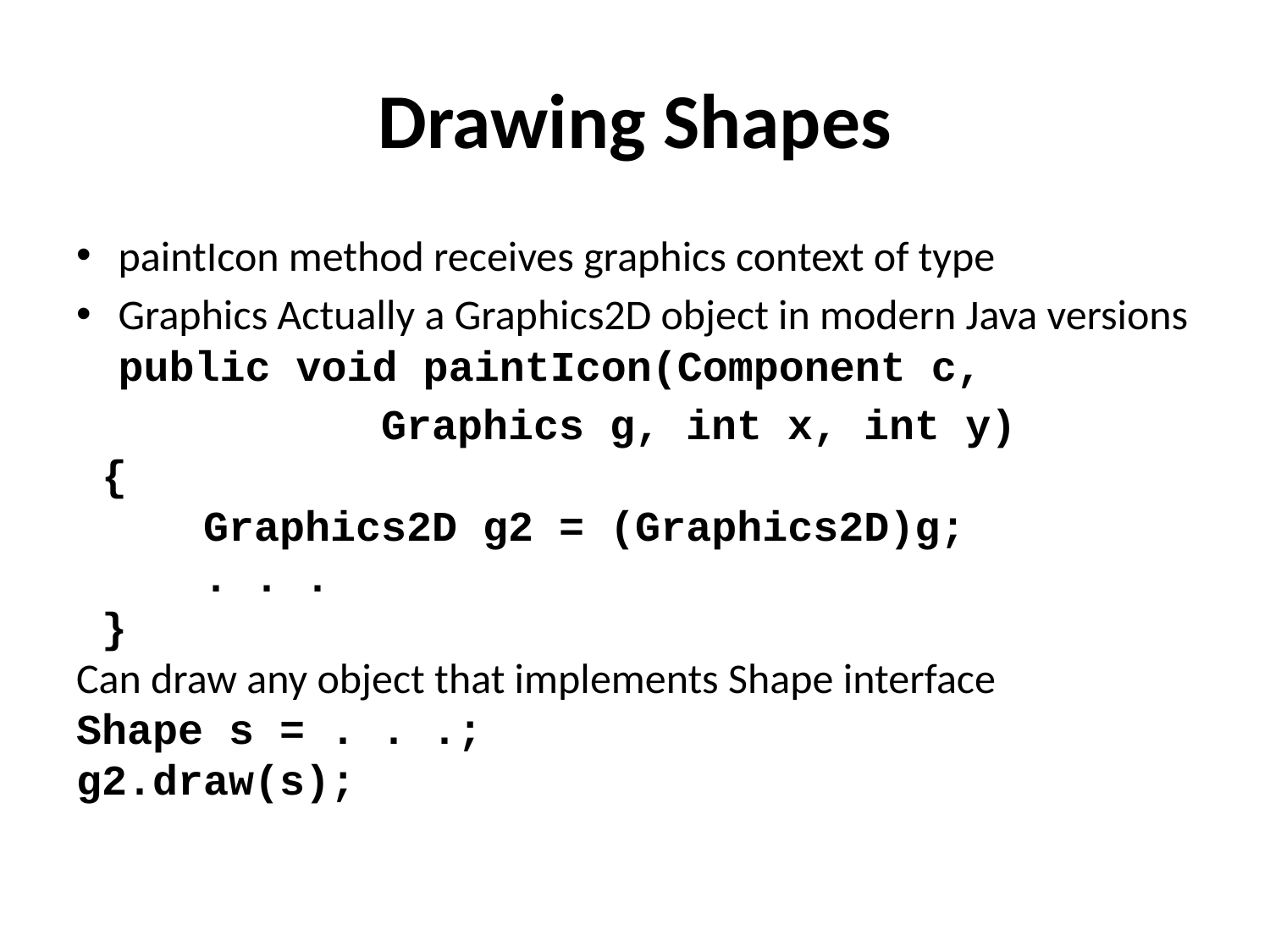

# Drawing Shapes
paintIcon method receives graphics context of type
Graphics Actually a Graphics2D object in modern Java versions
public void paintIcon(Component c,
            Graphics g, int x, int y)
 {
     Graphics2D g2 = (Graphics2D)g;
     . . .
 }
Can draw any object that implements Shape interface
Shape s = . . .;
g2.draw(s);